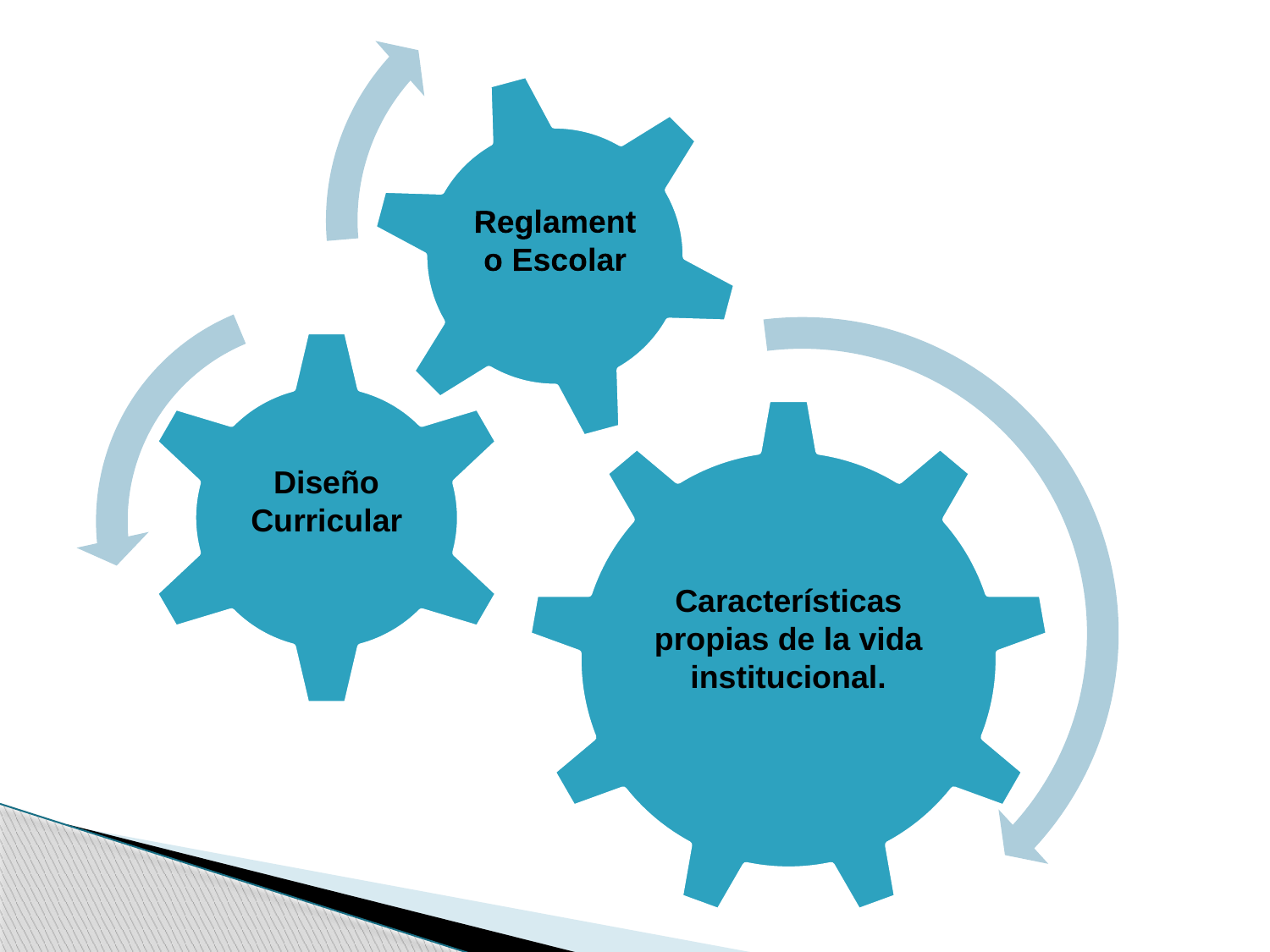

Características propias de la vida institucional.

Diseño Curricular

Reglamento Escolar